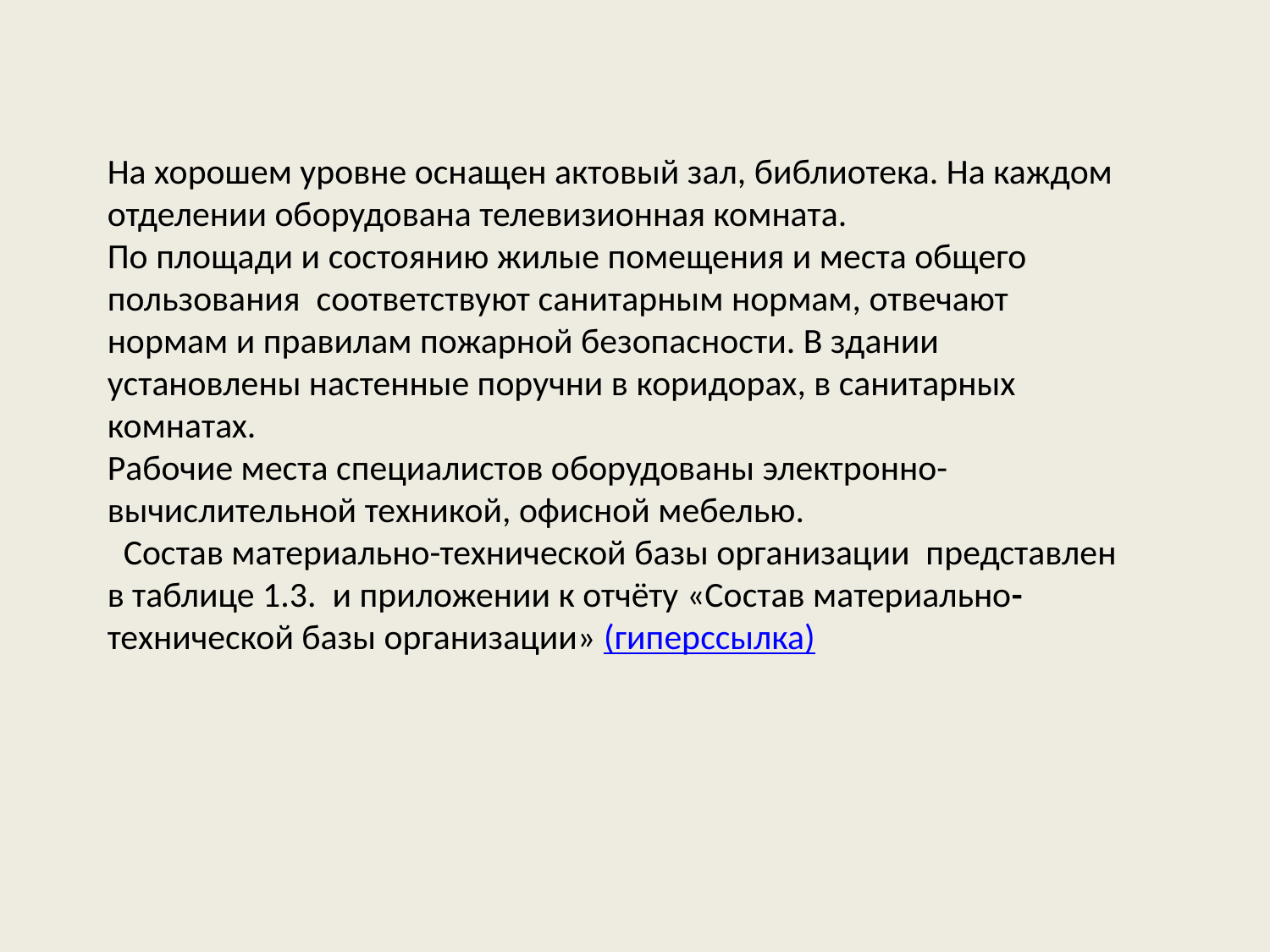

На хорошем уровне оснащен актовый зал, библиотека. На каждом отделении оборудована телевизионная комната.
По площади и состоянию жилые помещения и места общего пользования  соответствуют санитарным нормам, отвечают нормам и правилам пожарной безопасности. В здании установлены настенные поручни в коридорах, в санитарных комнатах.
Рабочие места специалистов оборудованы электронно-вычислительной техникой, офисной мебелью.
  Состав материально-технической базы организации  представлен в таблице 1.3.  и приложении к отчёту «Состав материально-технической базы организации» (гиперссылка)